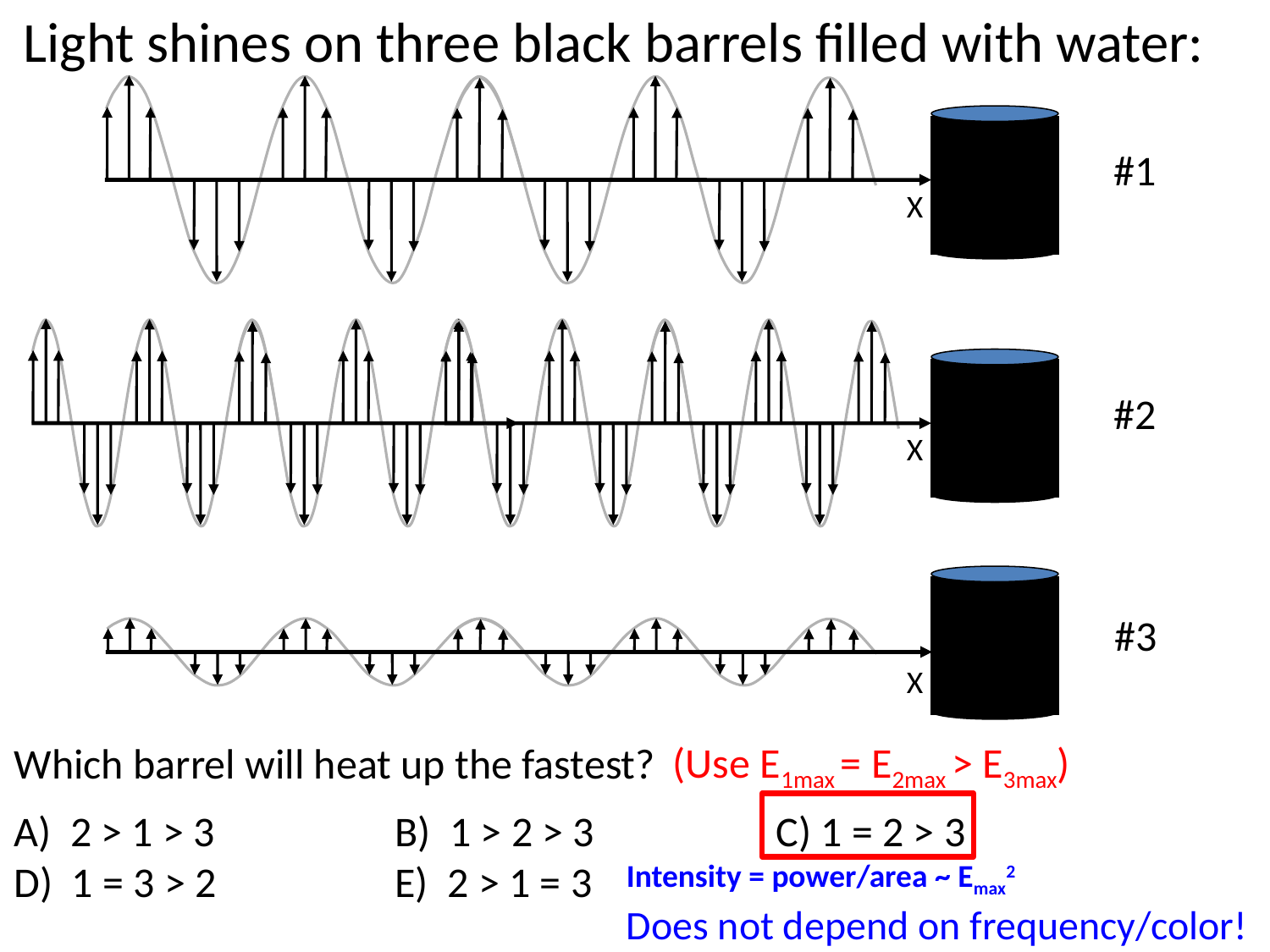

Light shines on three black barrels filled with water:

#1
X

#2
X

#3

X
(Use E1max = E2max > E3max)
Which barrel will heat up the fastest?

A)  2 > 1 > 3		B)  1 > 2 > 3		C) 1 = 2 > 3
D)  1 = 3 > 2		E)  2 > 1 = 3

Intensity = power/area ~ Emax2
Does not depend on frequency/color!